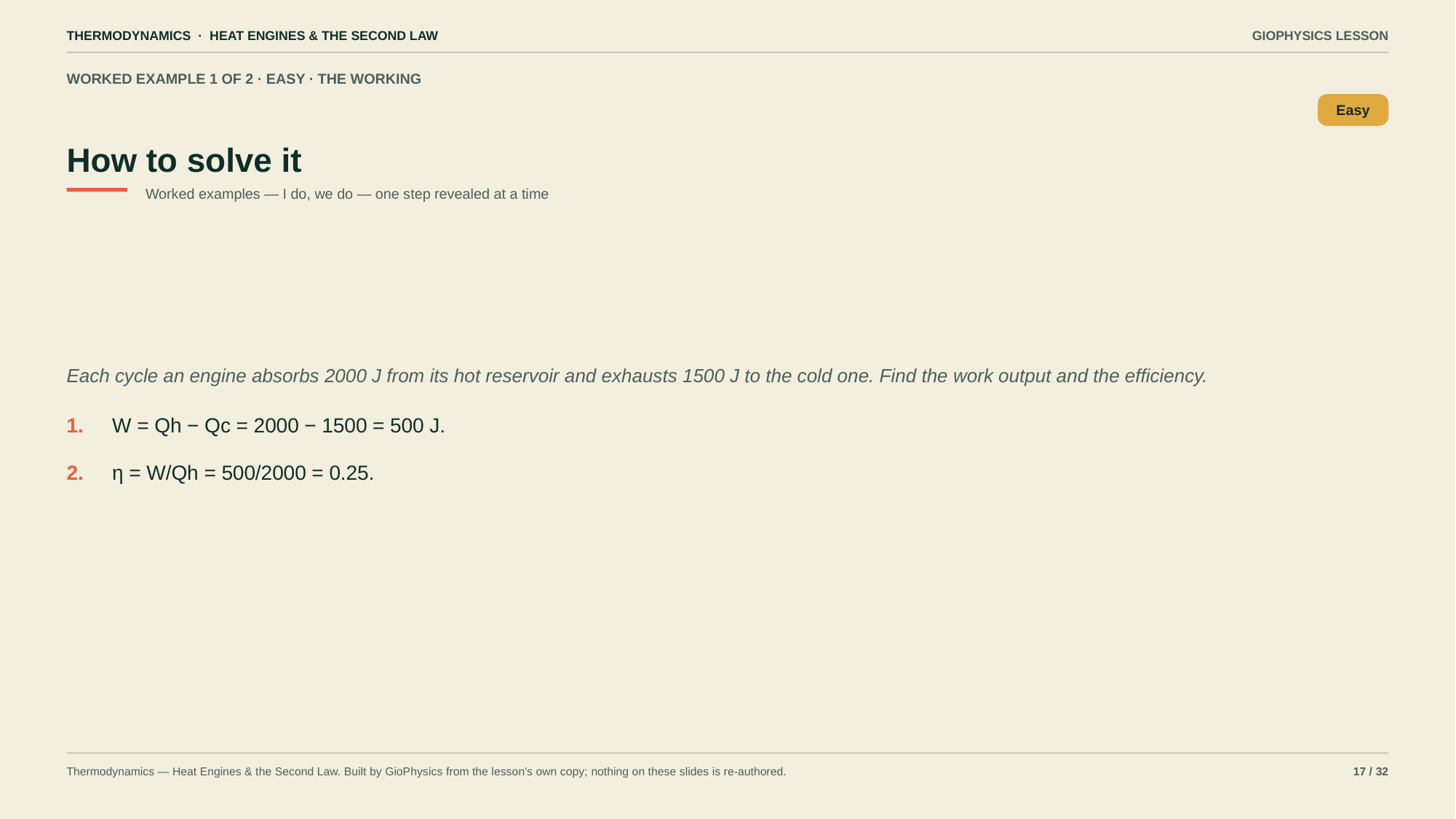

THERMODYNAMICS  ·  HEAT ENGINES & THE SECOND LAW
GIOPHYSICS LESSON

WORKED EXAMPLE 1 OF 2 · EASY · THE WORKING
How to solve it

Easy
Worked examples — I do, we do — one step revealed at a time

Each cycle an engine absorbs 2000 J from its hot reservoir and exhausts 1500 J to the cold one. Find the work output and the efficiency.
1.
W = Qh − Qc = 2000 − 1500 = 500 J.
2.
η = W/Qh = 500/2000 = 0.25.

Thermodynamics — Heat Engines & the Second Law. Built by GioPhysics from the lesson's own copy; nothing on these slides is re-authored.
17 / 32